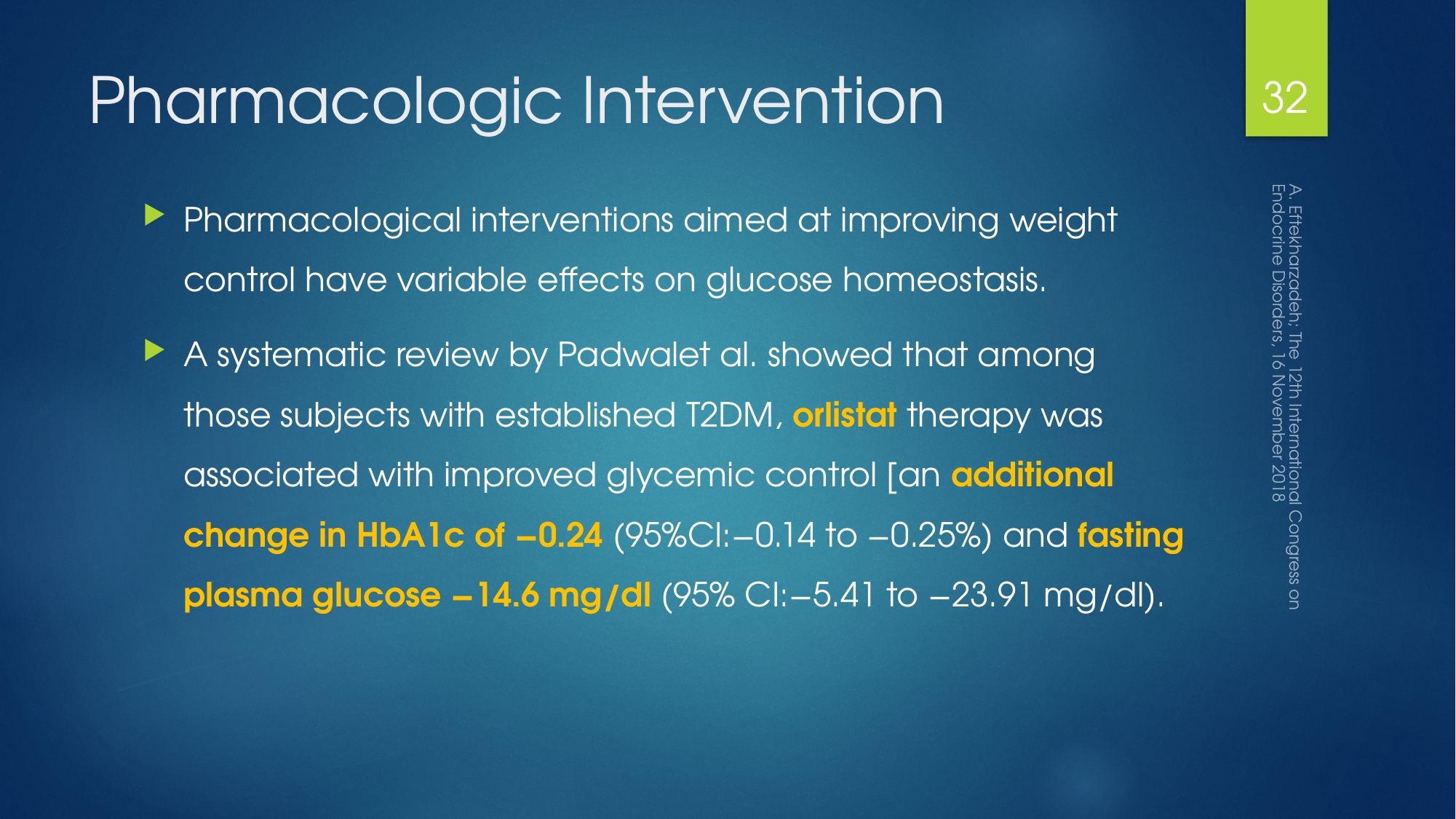

32
# Pharmacologic Intervention
Pharmacological interventions aimed at improving weight control have variable effects on glucose homeostasis.
A systematic review by Padwalet al. showed that among those subjects with established T2DM, orlistat therapy was associated with improved glycemic control [an additional change in HbA1c of −0.24 (95%CI:−0.14 to −0.25%) and fasting plasma glucose −14.6 mg/dl (95% CI:−5.41 to −23.91 mg/dl).
A. Eftekharzadeh; The 12th International Congress on Endocrine Disorders, 16 November 2018